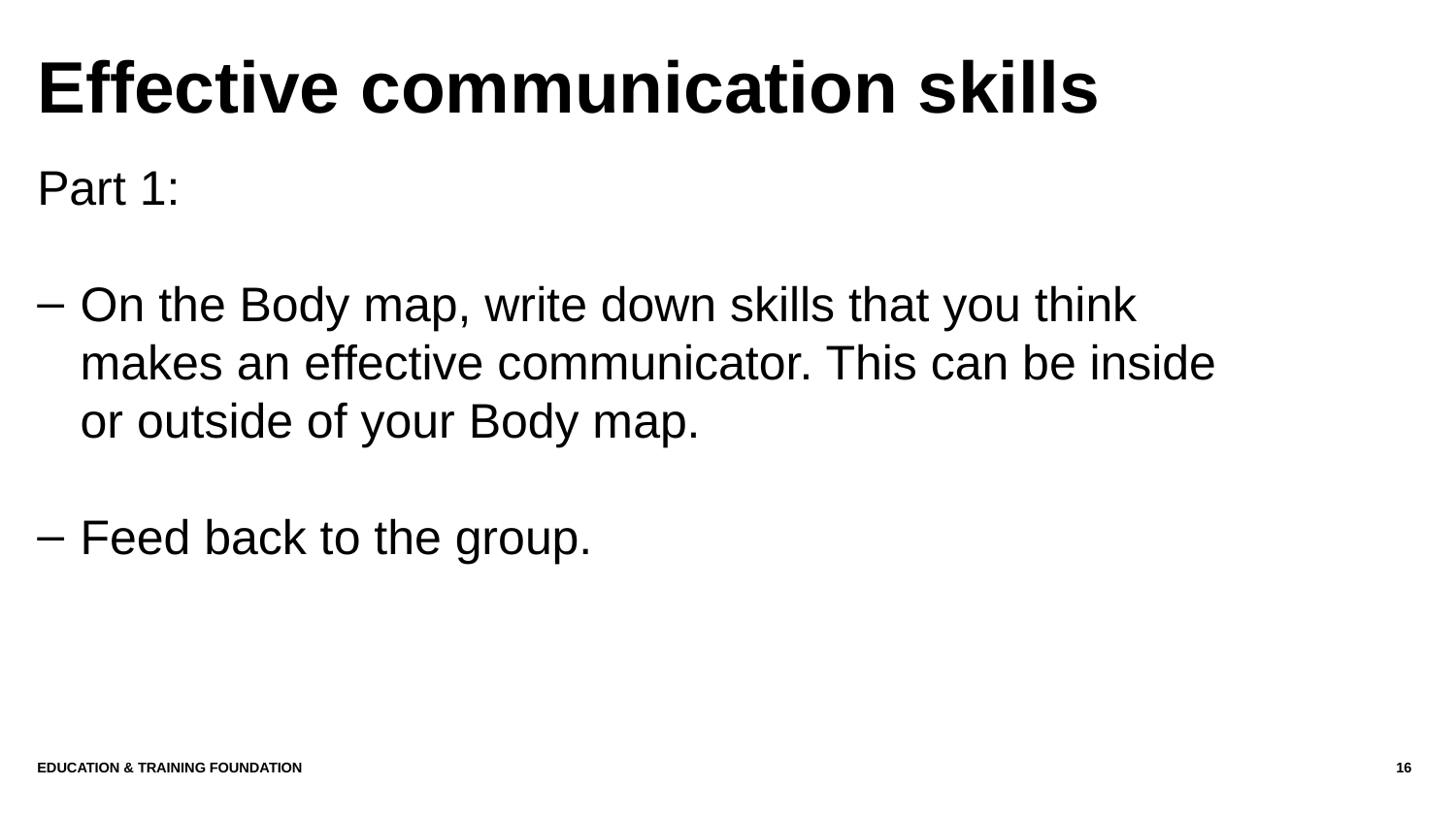

# Effective communication skills
Part 1:

On the Body map, write down skills that you think makes an effective communicator. This can be inside or outside of your Body map.

Feed back to the group.

Education & Training Foundation
16